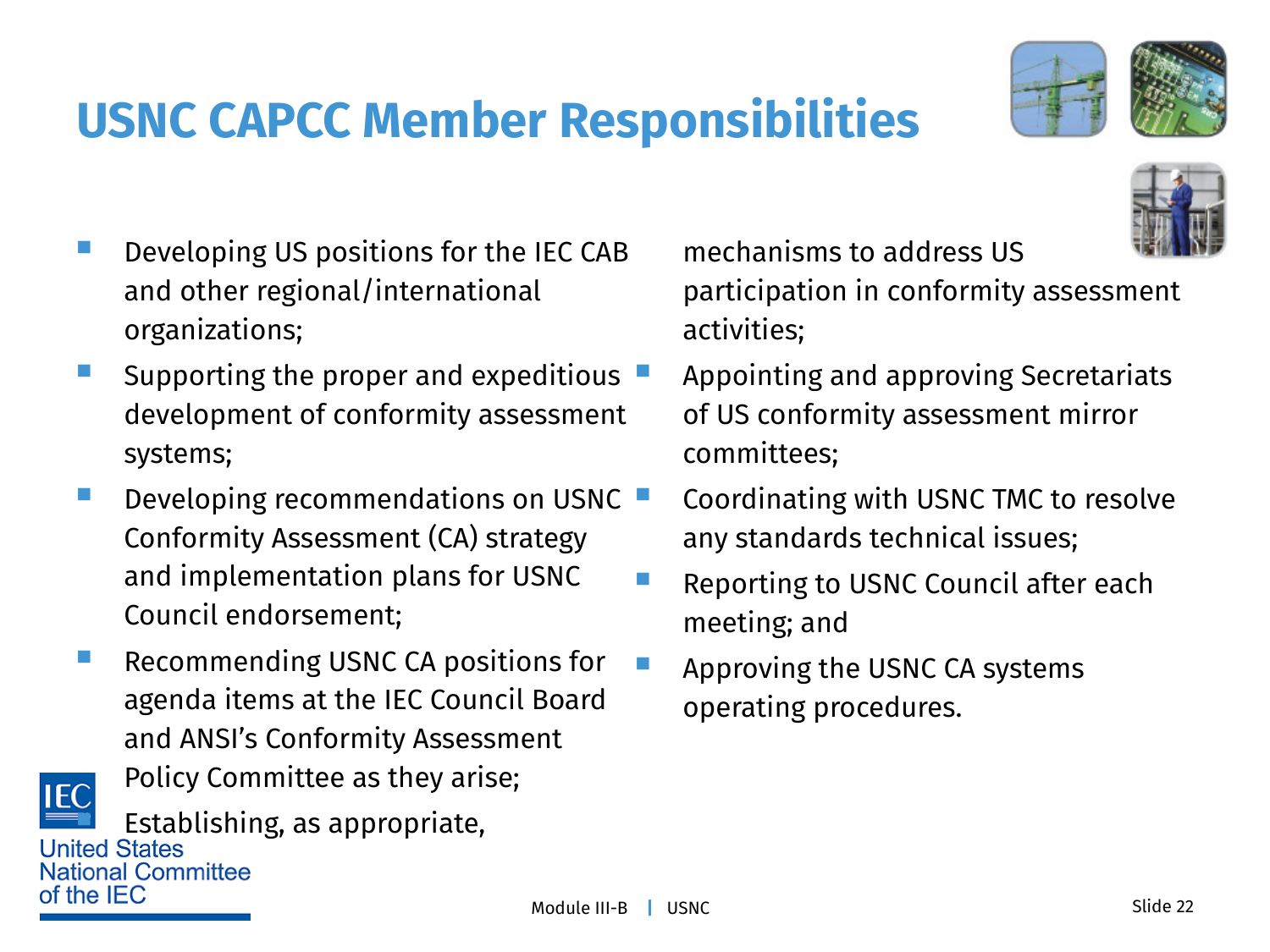

# USNC CAPCC Member Responsibilities
Developing US positions for the IEC CAB and other regional/international organizations;
Supporting the proper and expeditious development of conformity assessment systems;
Developing recommendations on USNC Conformity Assessment (CA) strategy and implementation plans for USNC Council endorsement;
Recommending USNC CA positions for agenda items at the IEC Council Board and ANSI’s Conformity Assessment Policy Committee as they arise;
Establishing, as appropriate, mechanisms to address US participation in conformity assessment activities;
Appointing and approving Secretariats of US conformity assessment mirror committees;
Coordinating with USNC TMC to resolve any standards technical issues;
Reporting to USNC Council after each meeting; and
Approving the USNC CA systems operating procedures.
Slide 22